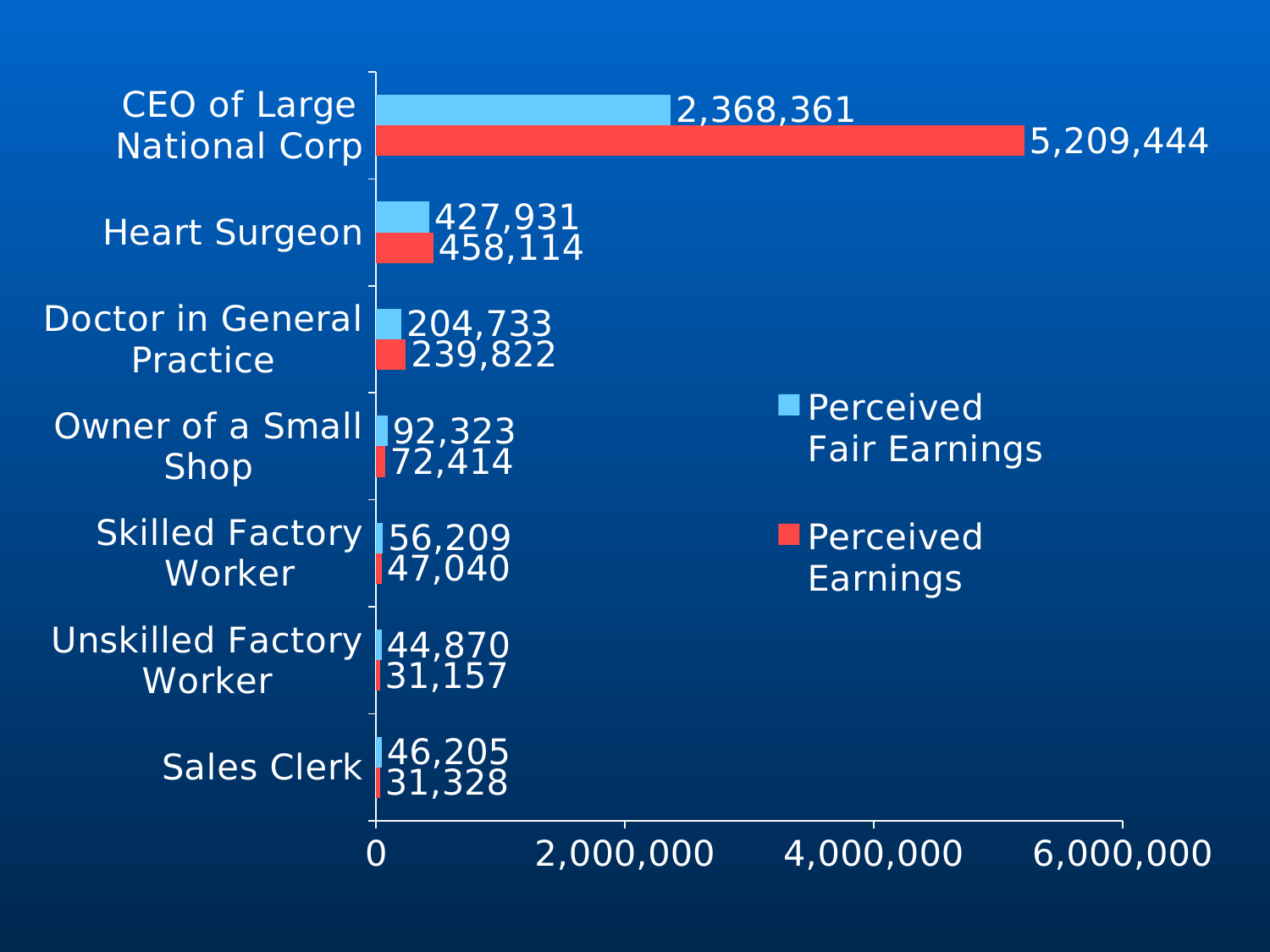

### Chart

| Category | Perceived Earnings | Perceived Fair Earnings |
|---|---|---|
| Sales Clerk | 31328.271717171716 | 46205.14358974359 |
| Unskilled Factory Worker | 31156.554545454546 | 44869.65299145301 |
| Skilled Factory Worker | 47039.88787878789 | 56209.38888888904 |
| Owner of a Small Shop | 72414.13030303032 | 92322.61111111112 |
| Doctor in General Practice | 239822.2333333333 | 204732.91111111108 |
| Heart Surgeon | 458114.4781144781 | 427931.230303031 |
| CEO of Large National Corp | 5209444.433333334 | 2368360.5232323236 |